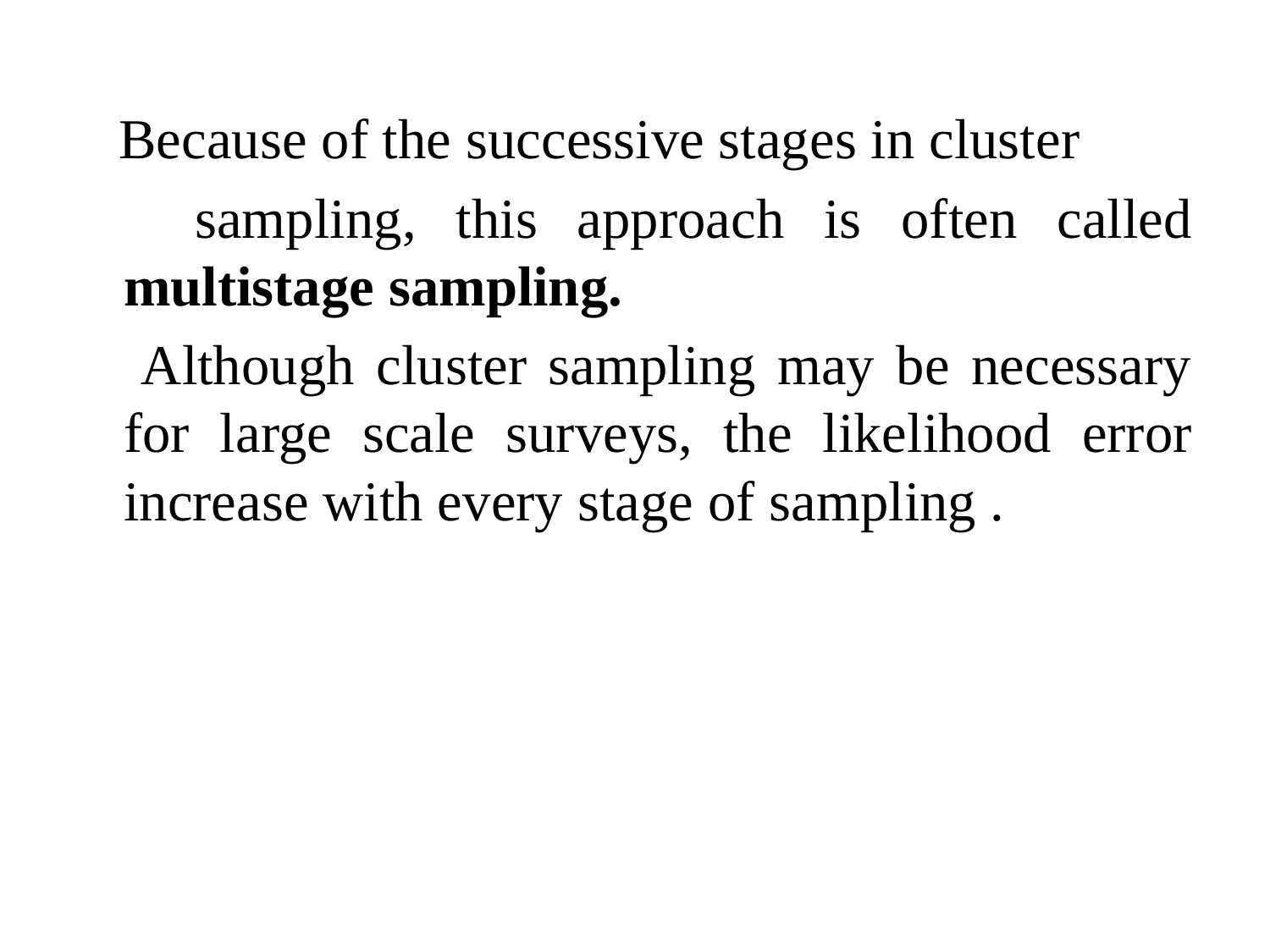

Because of the successive stages in cluster
   sampling, this approach is often called multistage sampling.
   Although cluster sampling may be necessary for large scale surveys, the likelihood error increase with every stage of sampling .